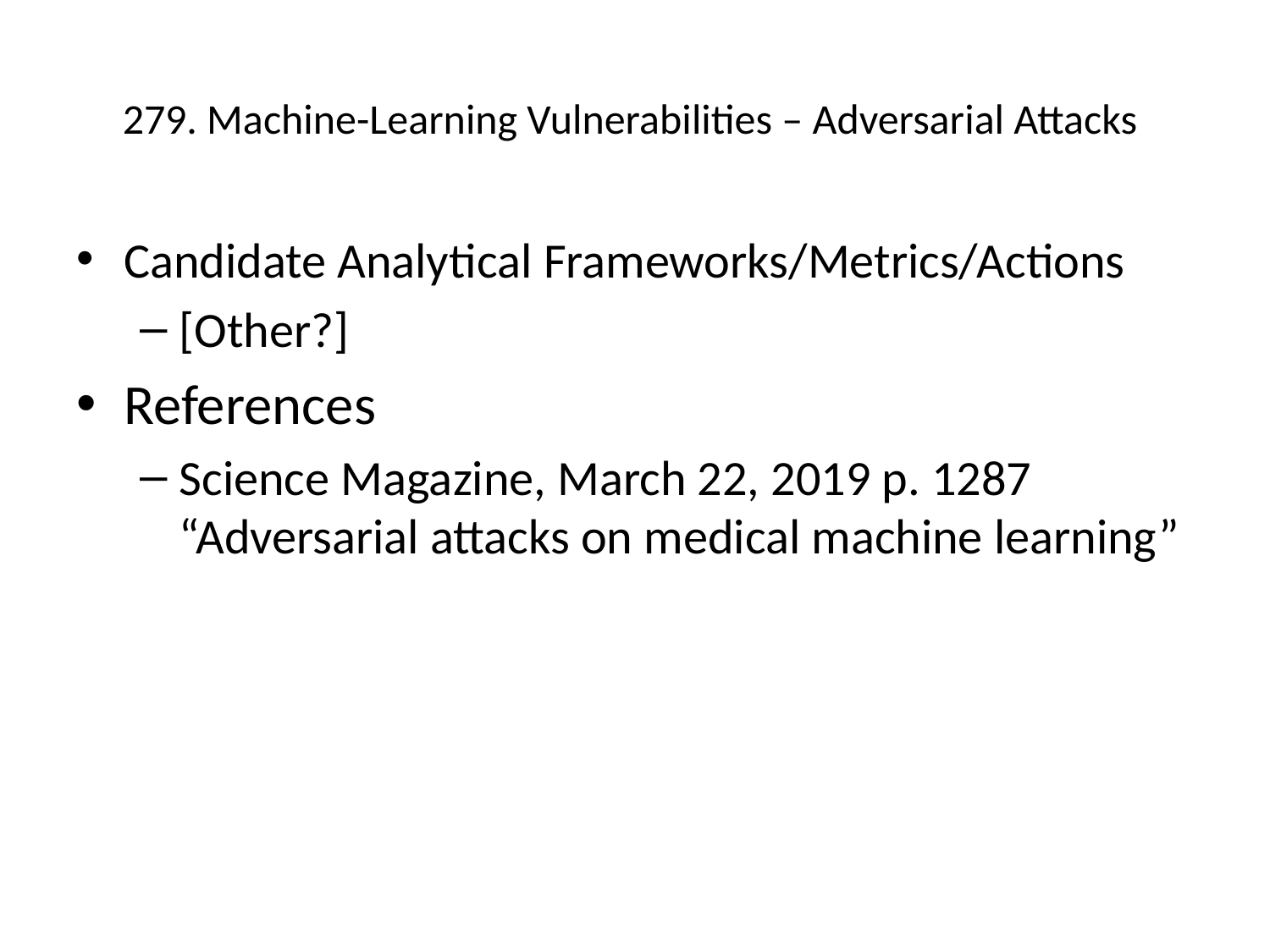

# 279. Machine-Learning Vulnerabilities – Adversarial Attacks
Candidate Analytical Frameworks/Metrics/Actions
[Other?]
References
Science Magazine, March 22, 2019 p. 1287 “Adversarial attacks on medical machine learning”